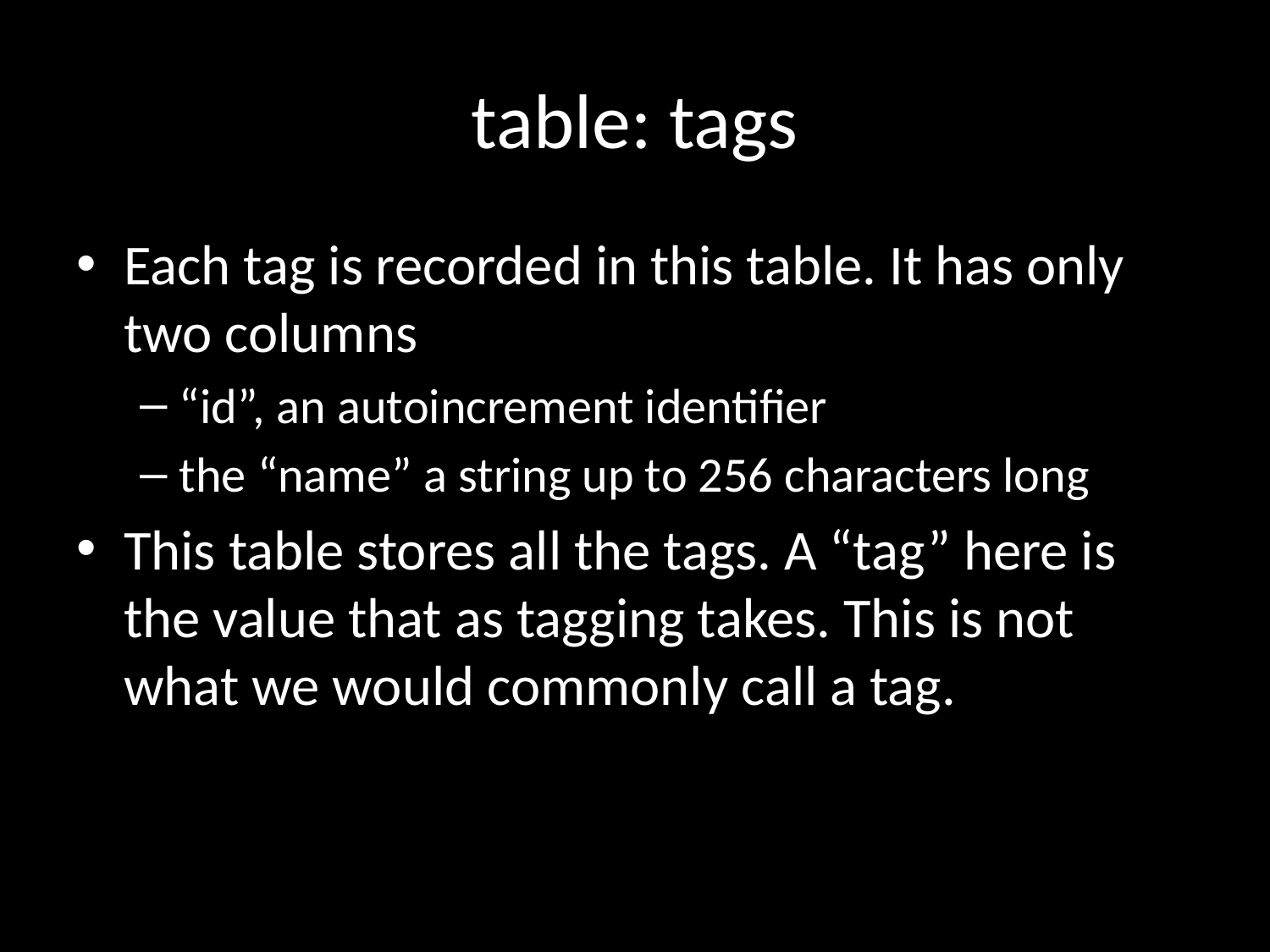

# table: tags
Each tag is recorded in this table. It has only two columns
“id”, an autoincrement identifier
the “name” a string up to 256 characters long
This table stores all the tags. A “tag” here is the value that as tagging takes. This is not what we would commonly call a tag.